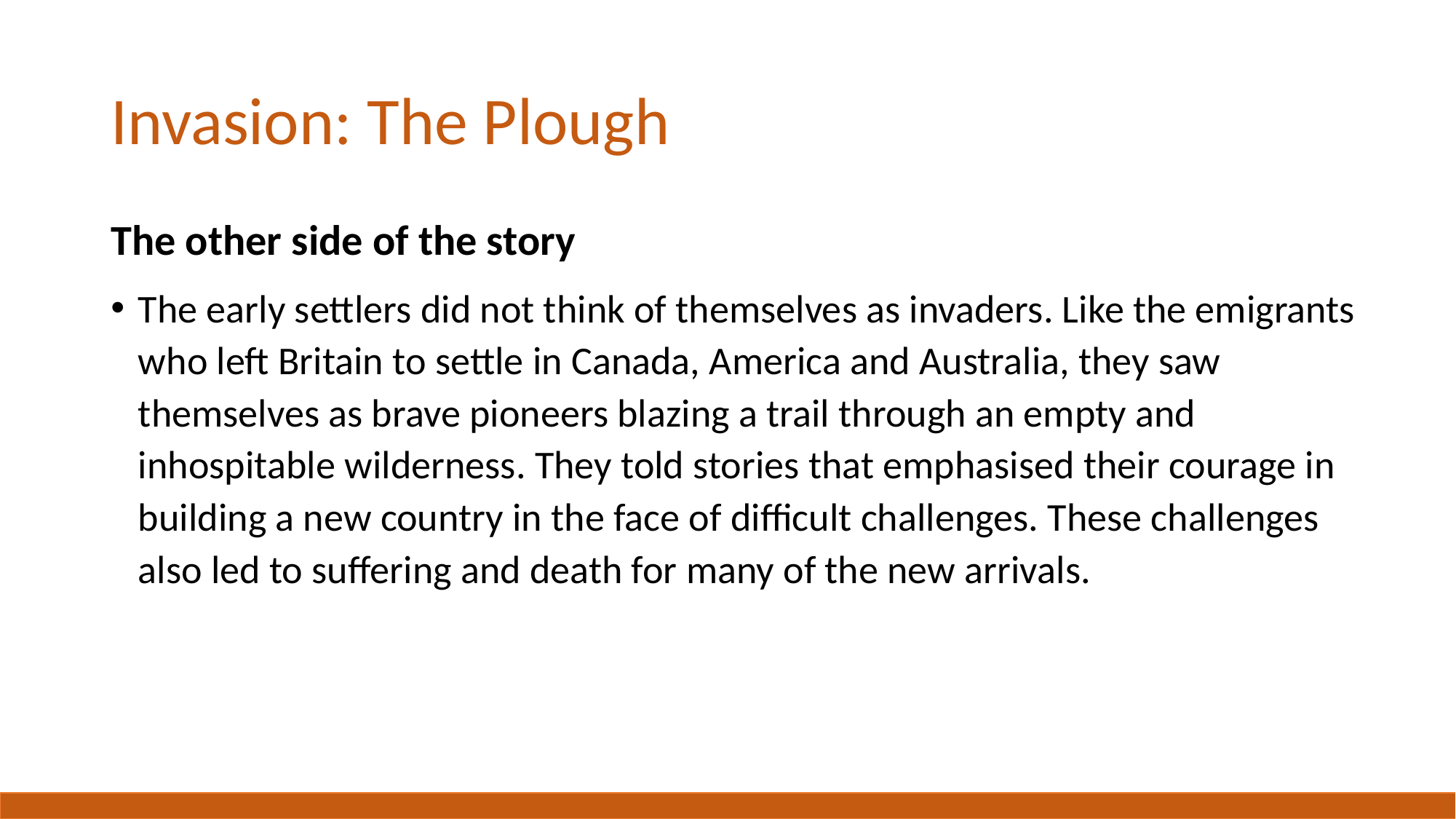

# Invasion: The Plough
The other side of the story
The early settlers did not think of themselves as invaders. Like the emigrants who left Britain to settle in Canada, America and Australia, they saw themselves as brave pioneers blazing a trail through an empty and inhospitable wilderness. They told stories that emphasised their courage in building a new country in the face of difficult challenges. These challenges also led to suffering and death for many of the new arrivals.